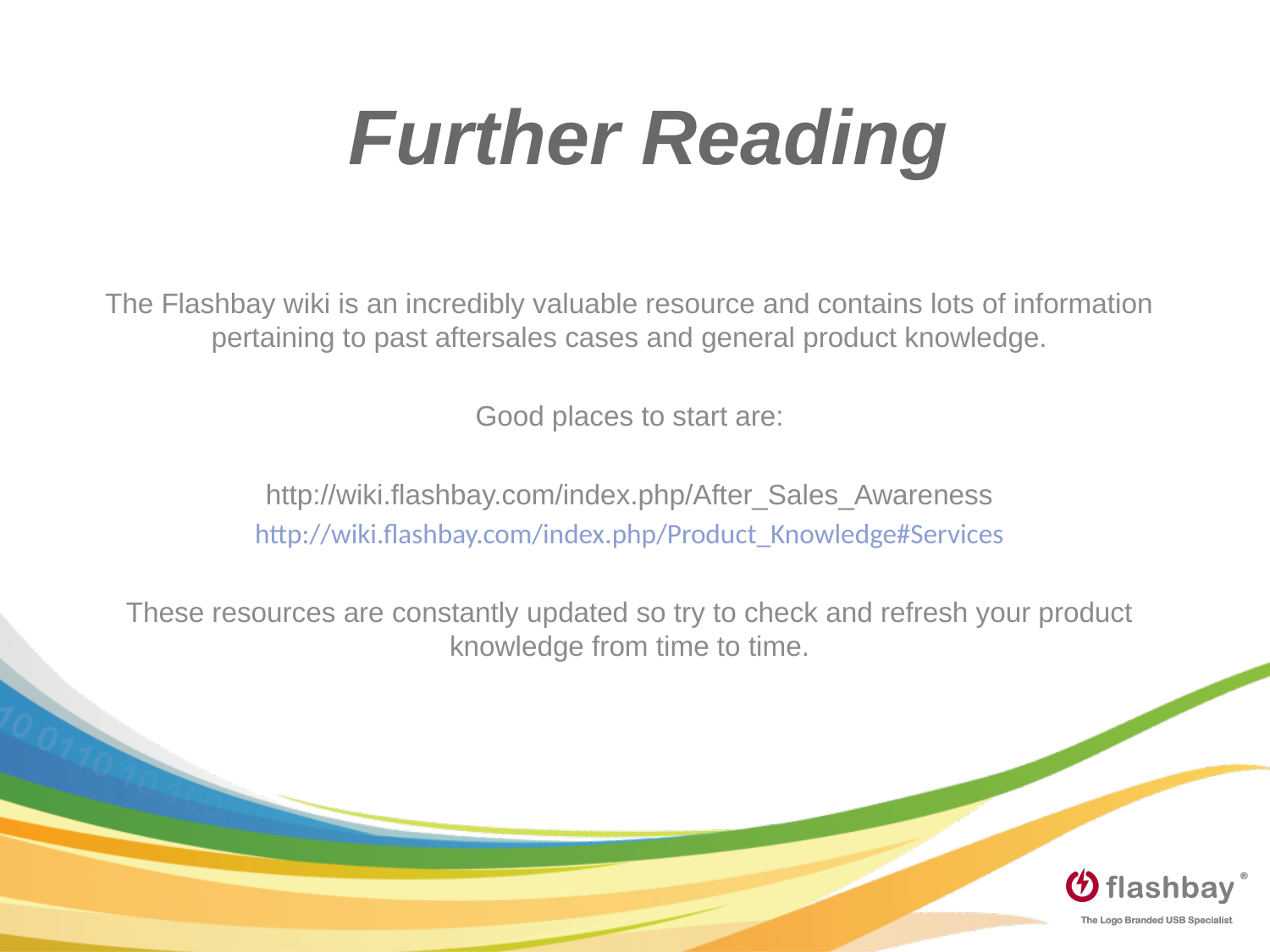

Further Reading
The Flashbay wiki is an incredibly valuable resource and contains lots of information pertaining to past aftersales cases and general product knowledge.

Good places to start are:

http://wiki.flashbay.com/index.php/After_Sales_Awareness
http://wiki.flashbay.com/index.php/Product_Knowledge#Services

These resources are constantly updated so try to check and refresh your product knowledge from time to time.